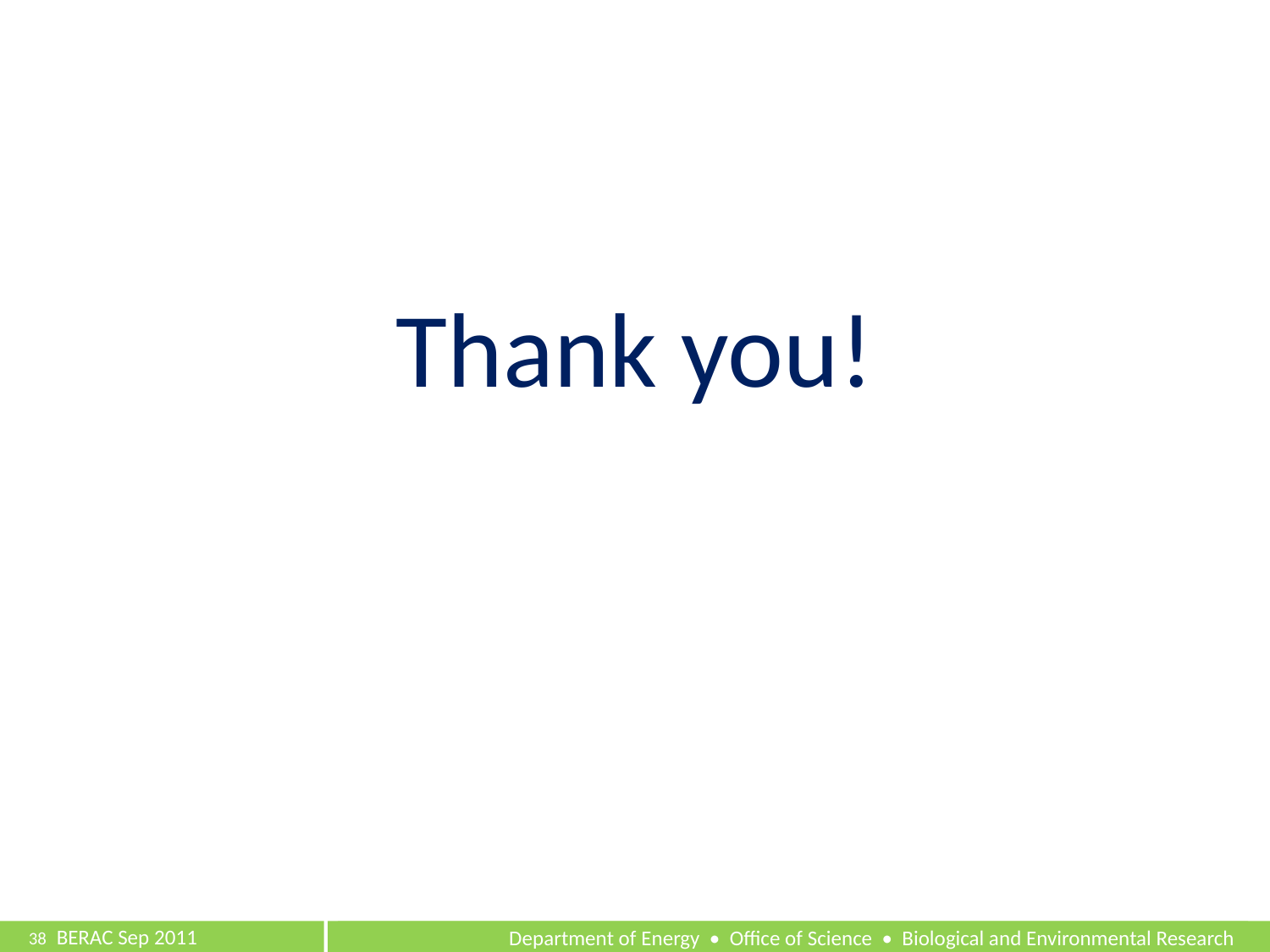

# Thank you!
38	 BERAC Sep 2011

Department of Energy  •  Office of Science  •  Biological and Environmental Research